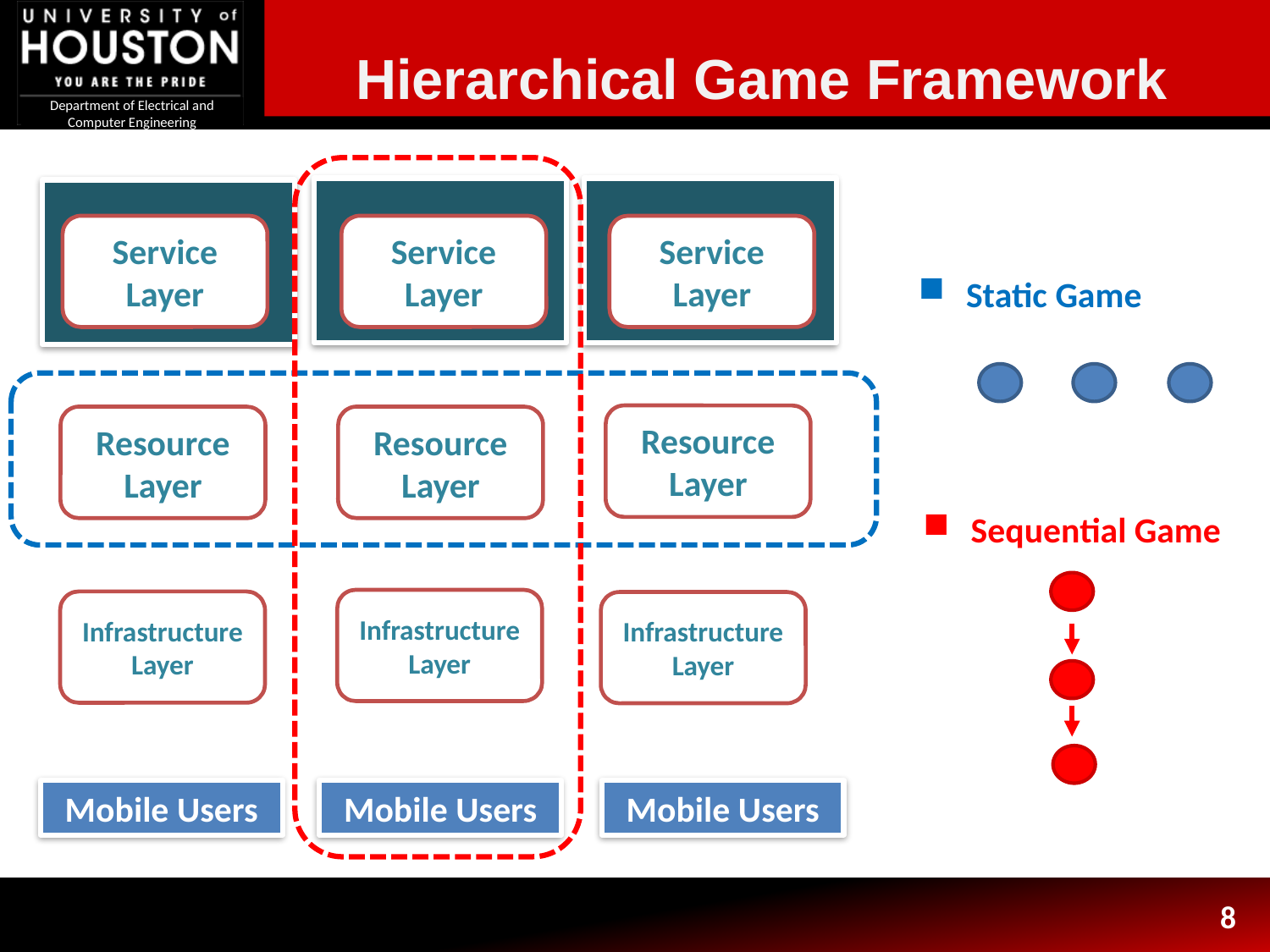

Hierarchical Game Framework

Service Layer
Service Layer
Service Layer
Static Game

Resource Layer
Resource Layer
Resource Layer
Sequential Game

Infrastructure Layer
Infrastructure Layer
Infrastructure Layer

Mobile Users
Mobile Users
Mobile Users
8